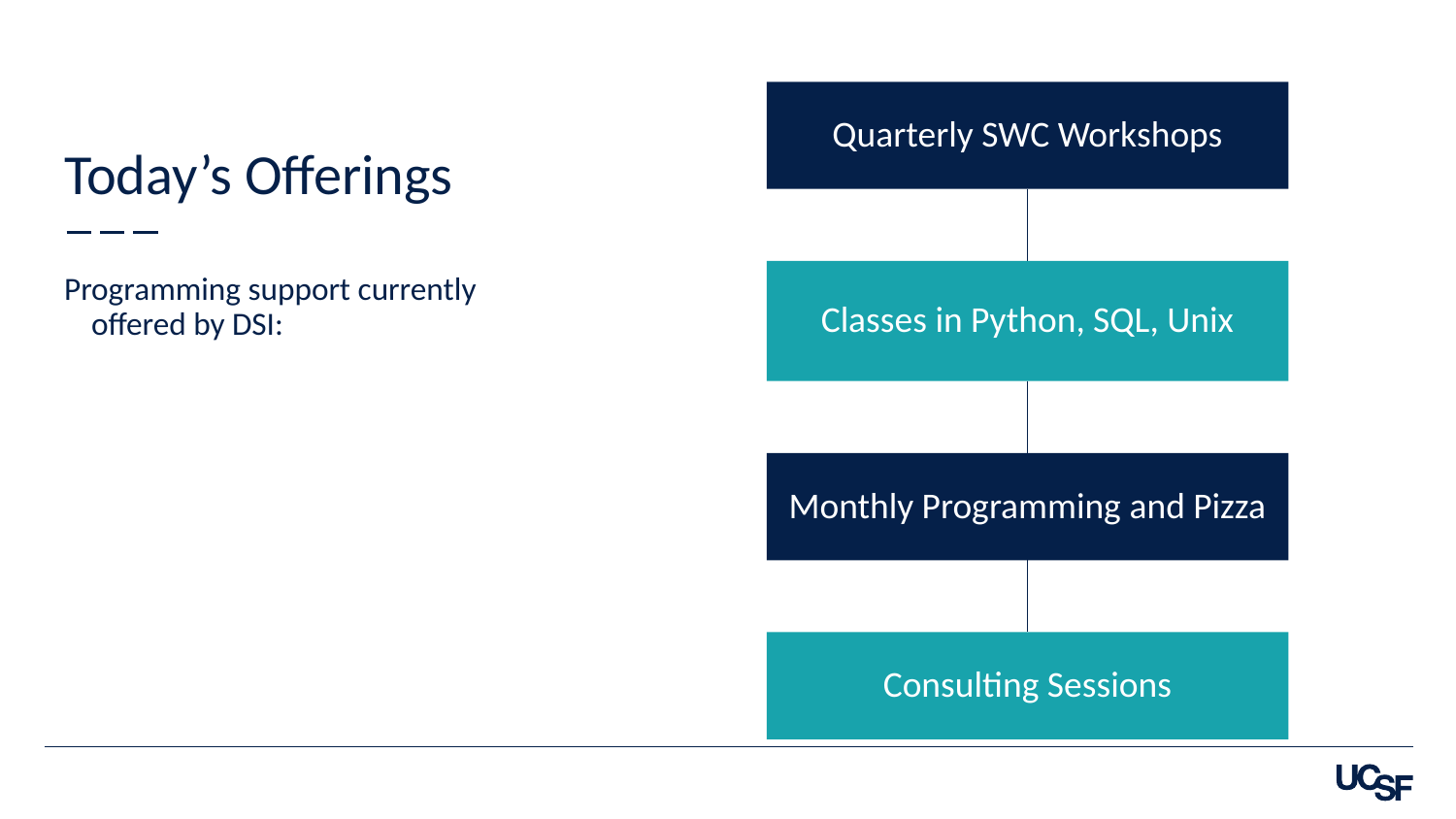

Quarterly SWC Workshops
# Today’s Offerings
Programming support currently offered by DSI:
Classes in Python, SQL, Unix
Monthly Programming and Pizza
Consulting Sessions